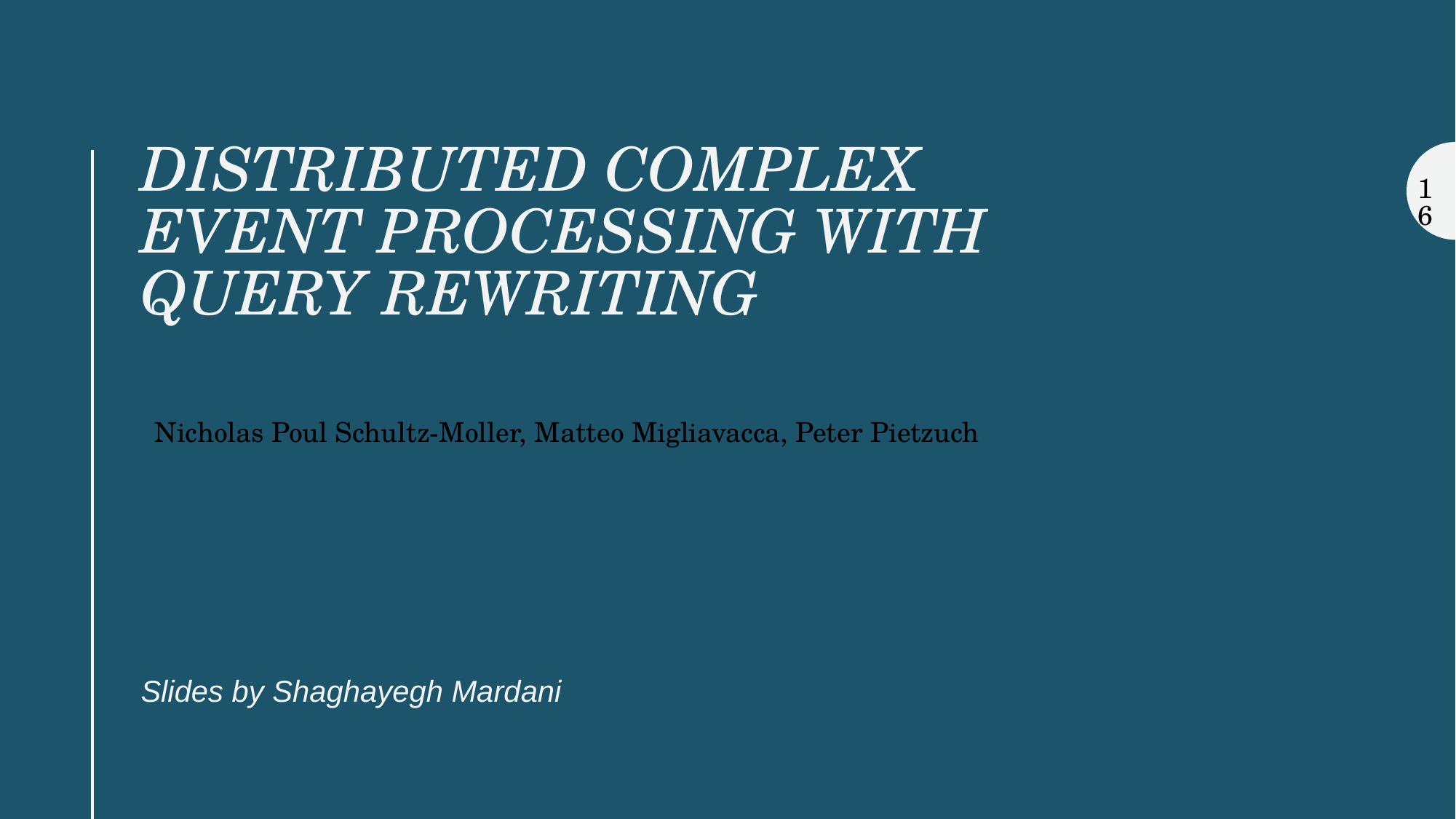

# DISTRIBUTED Complex event processing with query rewriting
16
Nicholas Poul Schultz-Moller, Matteo Migliavacca, Peter Pietzuch
Slides by Shaghayegh Mardani